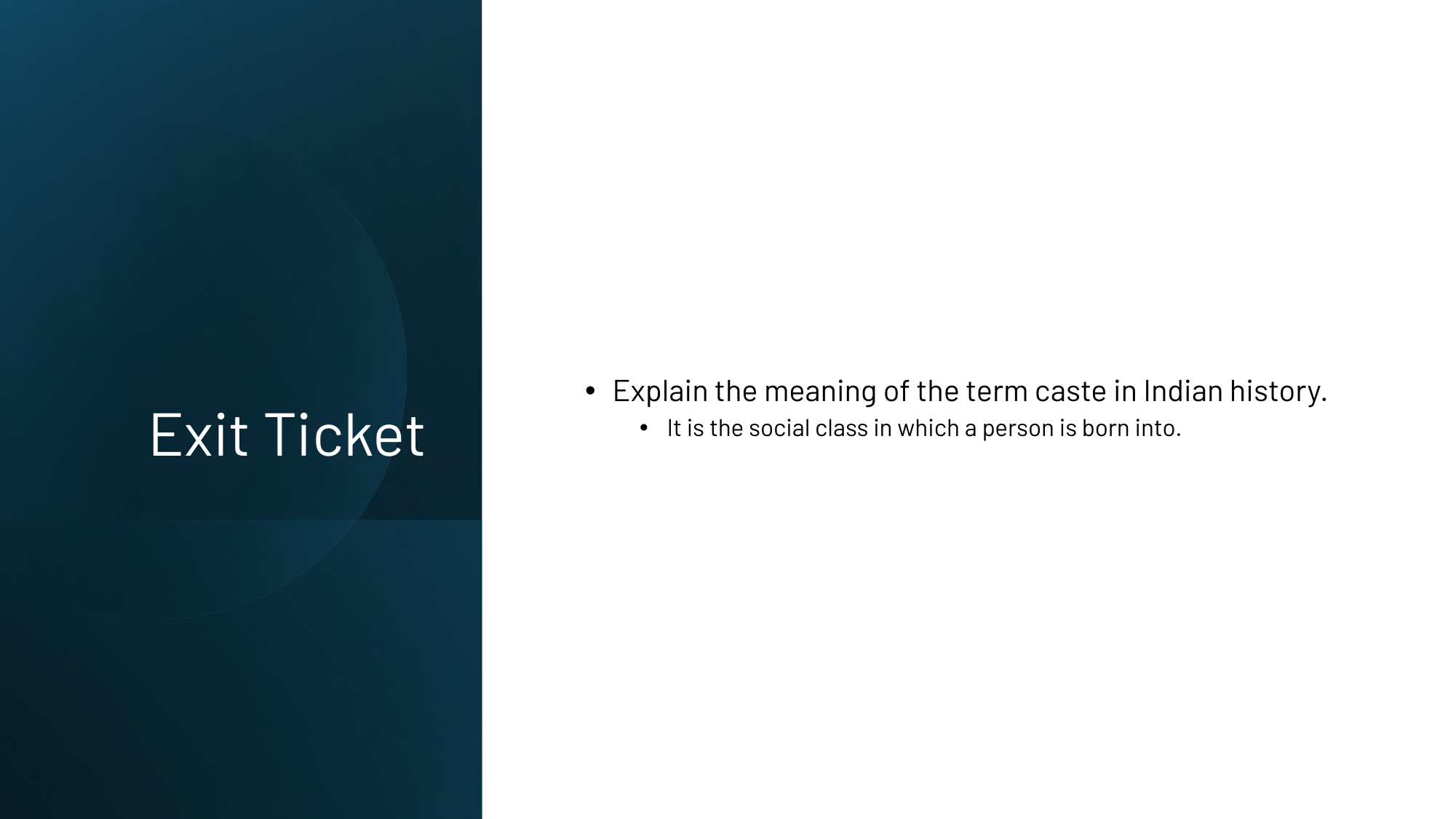

# Exit Ticket
Explain the meaning of the term caste in Indian history.
It is the social class in which a person is born into.